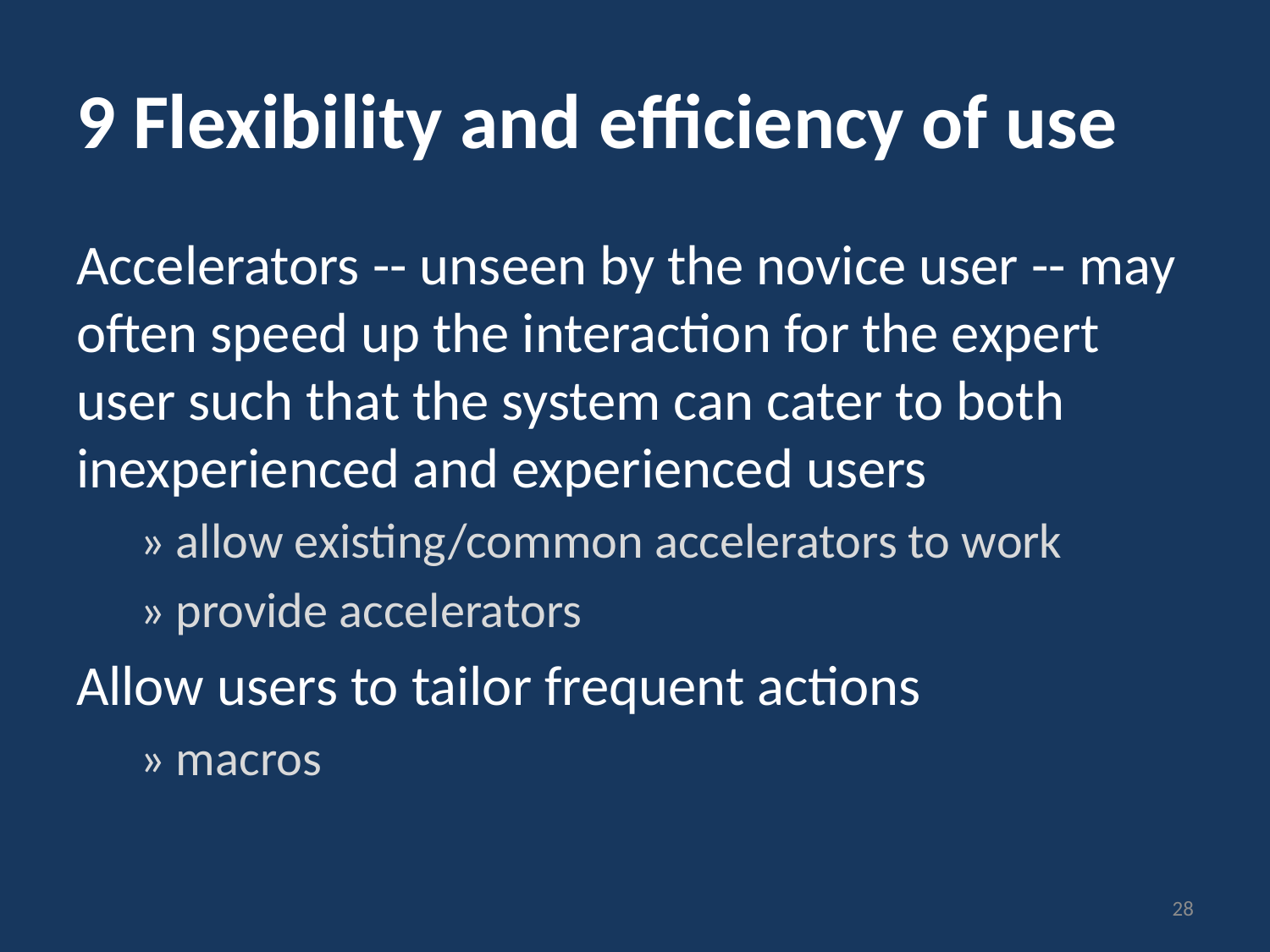

# 9 Flexibility and efficiency of use
Accelerators -- unseen by the novice user -- may often speed up the interaction for the expert user such that the system can cater to both inexperienced and experienced users
» allow existing/common accelerators to work
» provide accelerators
Allow users to tailor frequent actions
» macros
28